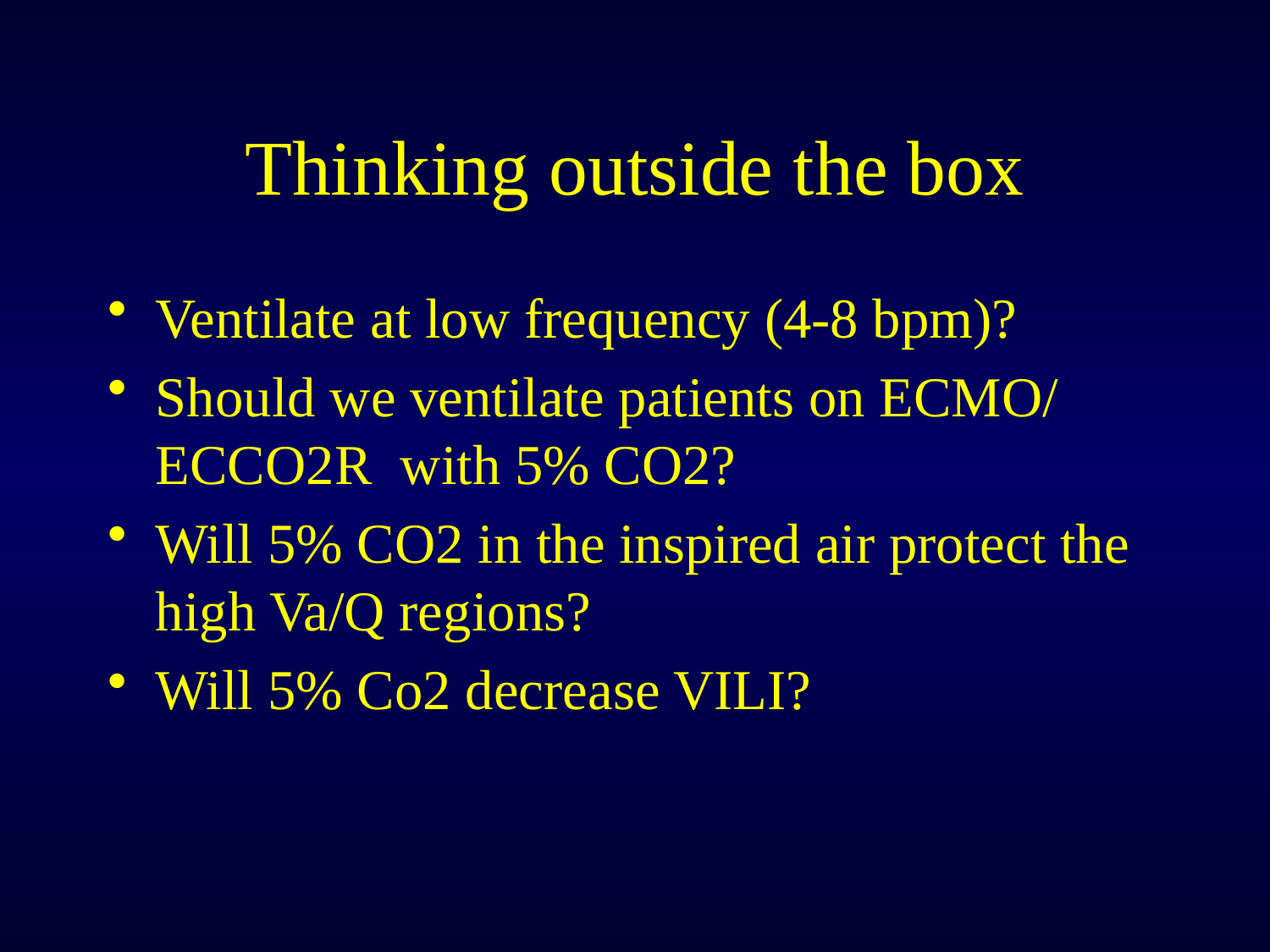

# Thinking outside the box
Ventilate at low frequency (4-8 bpm)?
Should we ventilate patients on ECMO/ ECCO2R  with 5% CO2?
Will 5% CO2 in the inspired air protect the high Va/Q regions?
Will 5% Co2 decrease VILI?